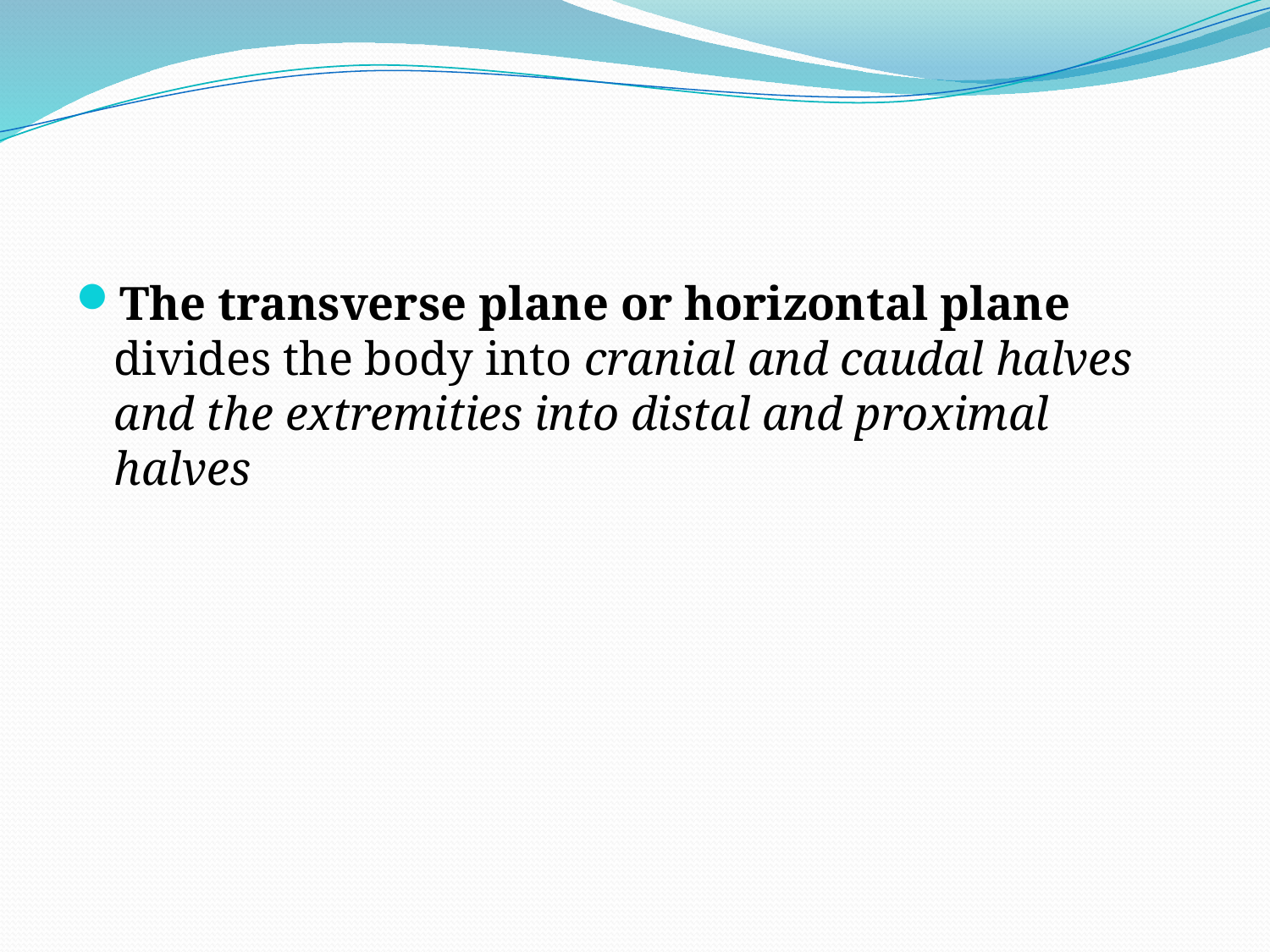

#
The transverse plane or horizontal plane divides the body into cranial and caudal halves and the extremities into distal and proximal halves